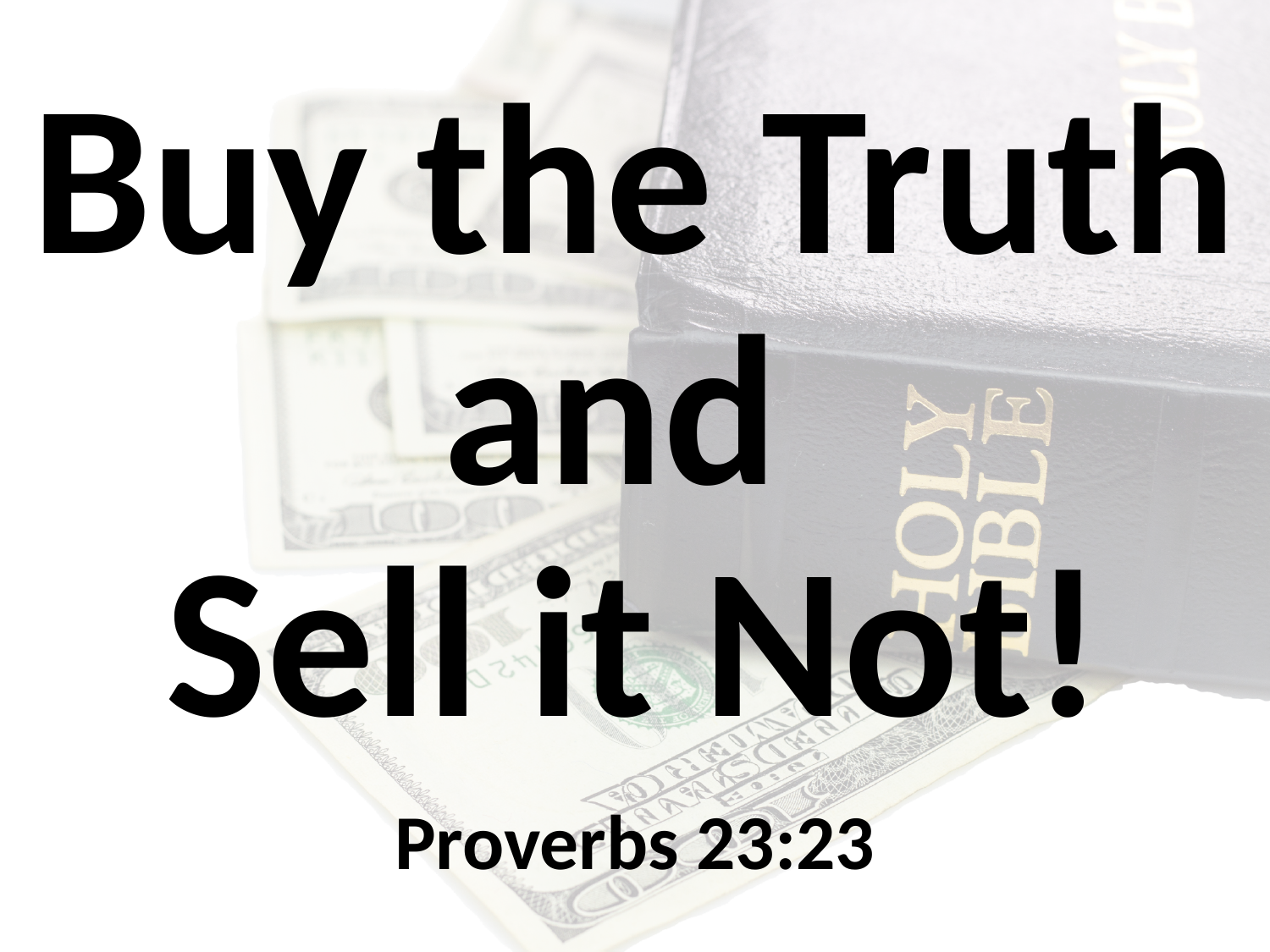

# Buy the Truth and Sell it Not!
Proverbs 23:23